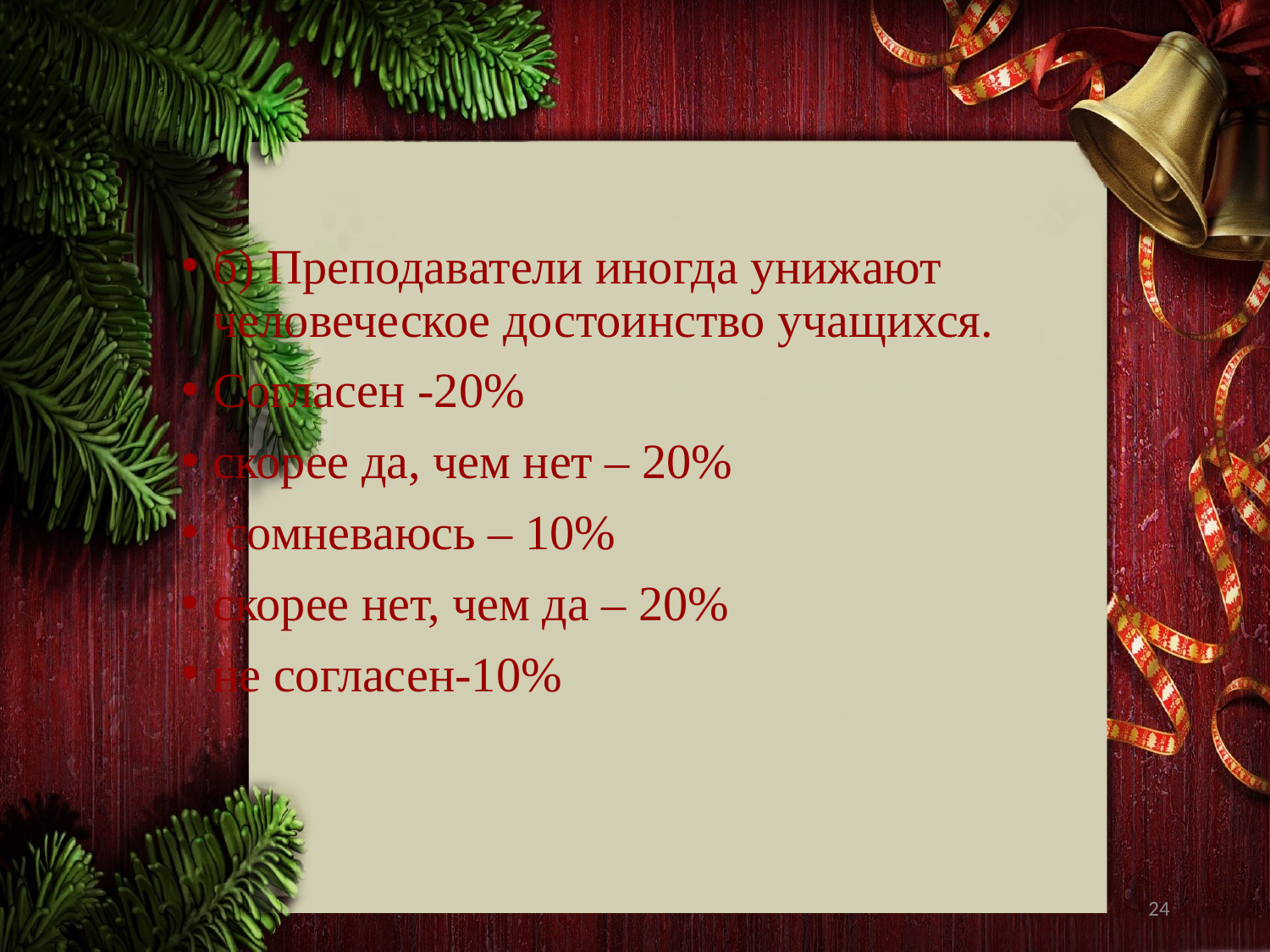

#
б) Преподаватели иногда унижают человеческое достоинство учащихся.
Согласен -20%
скорее да, чем нет – 20%
 сомневаюсь – 10%
скорее нет, чем да – 20%
не согласен-10%

24